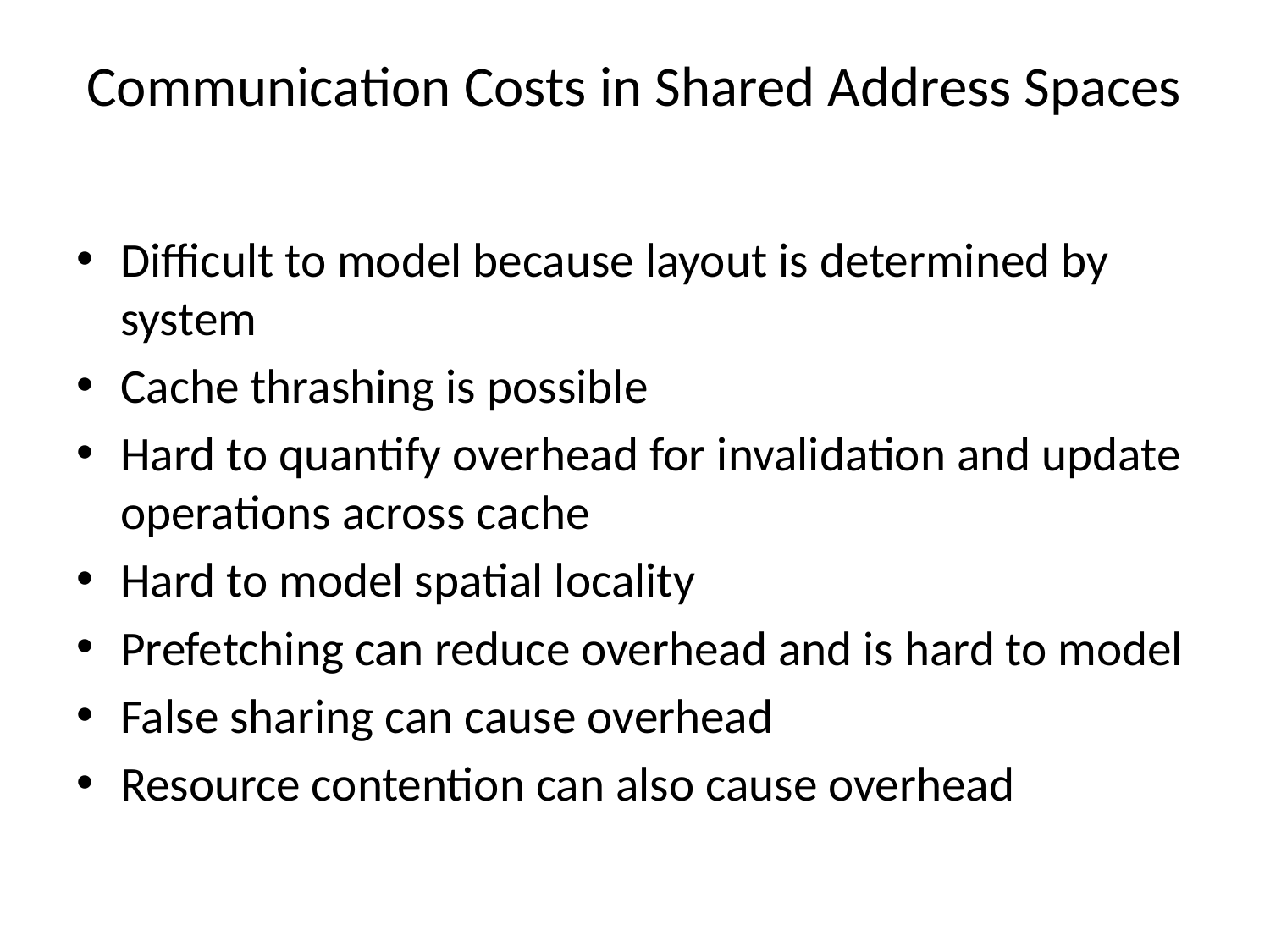

# Communication Costs in Shared Address Spaces
Difficult to model because layout is determined by system
Cache thrashing is possible
Hard to quantify overhead for invalidation and update operations across cache
Hard to model spatial locality
Prefetching can reduce overhead and is hard to model
False sharing can cause overhead
Resource contention can also cause overhead